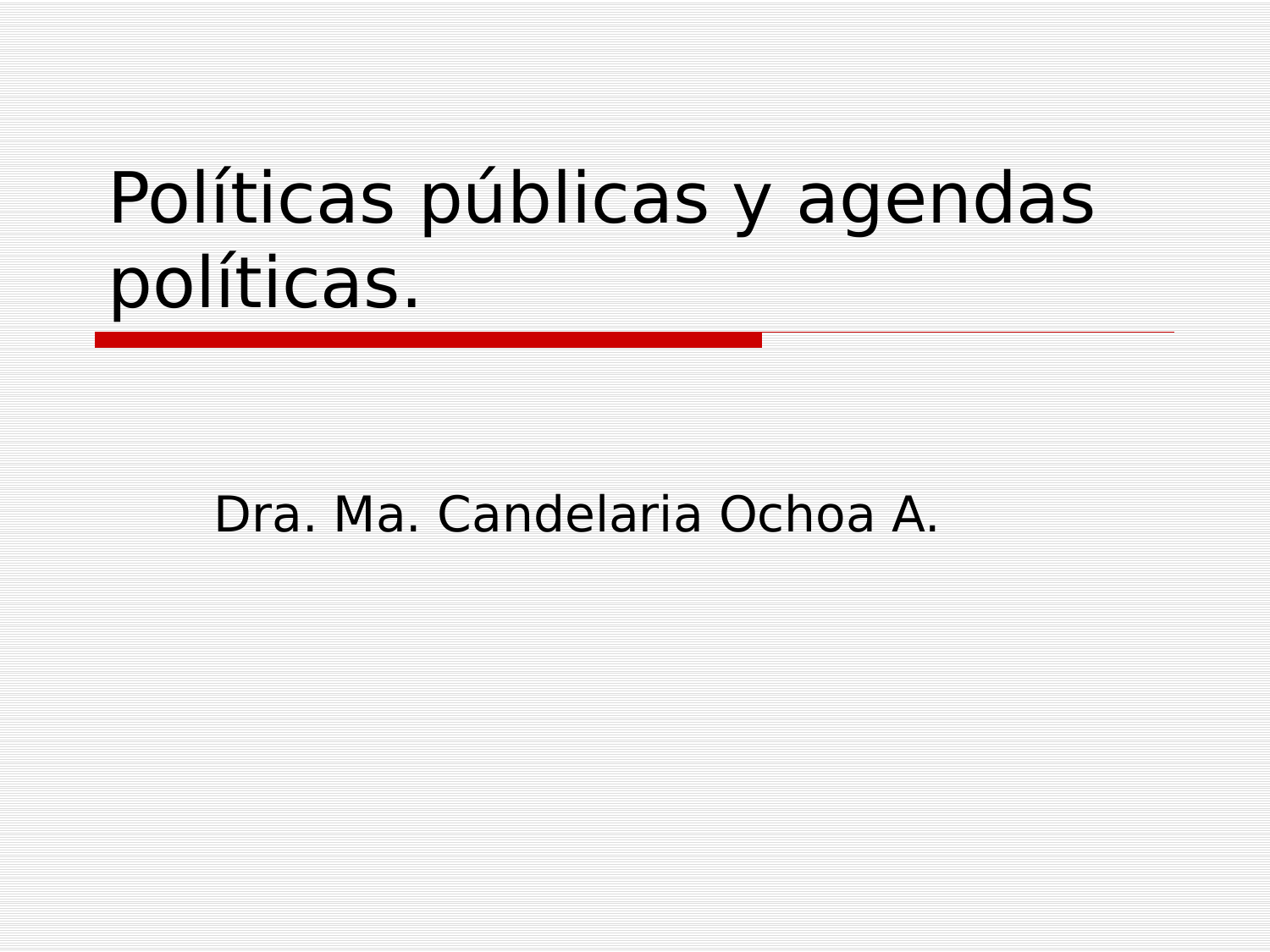

# Políticas públicas y agendas políticas.
Dra. Ma. Candelaria Ochoa A.